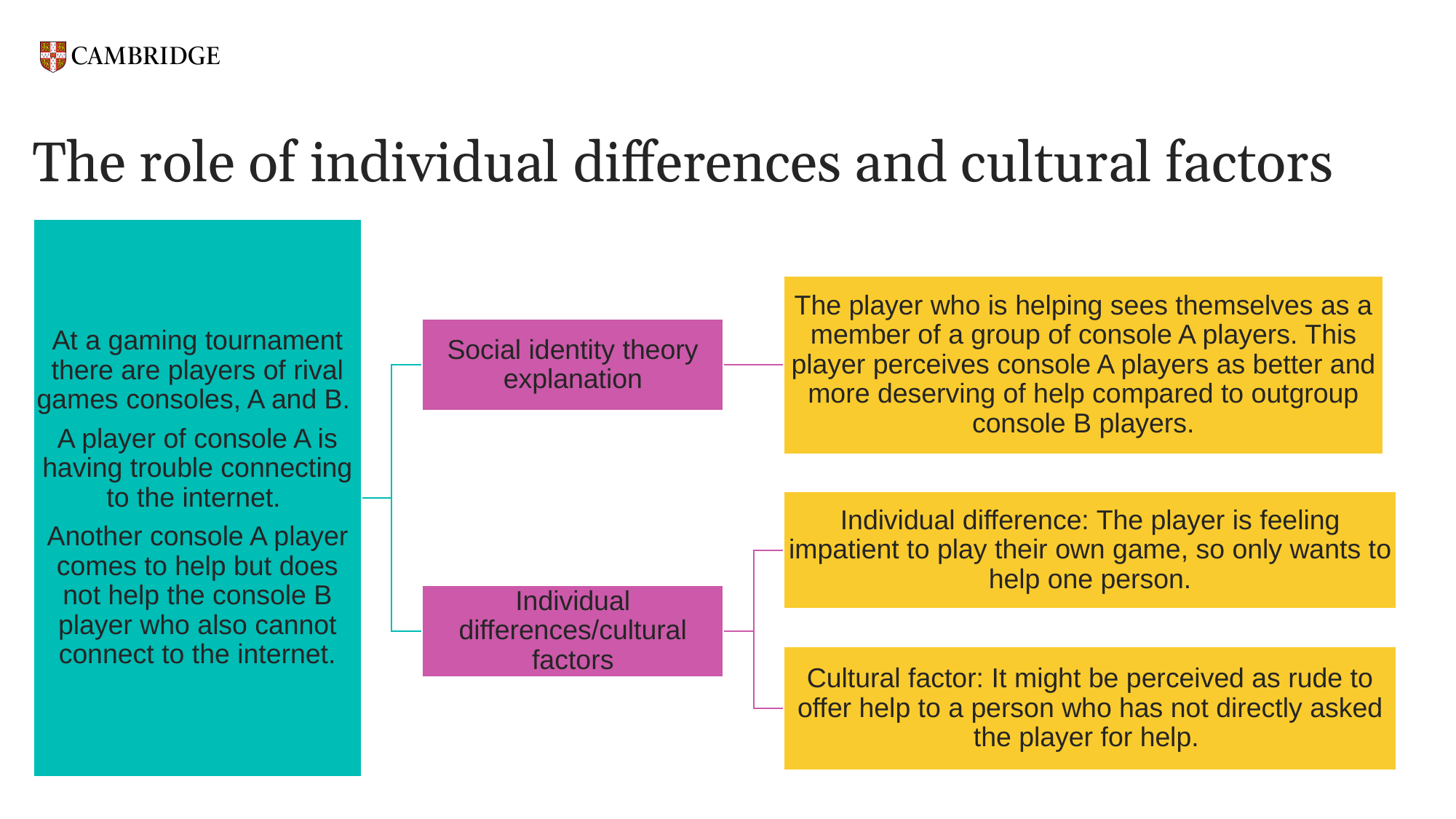

# The role of individual differences and cultural factors
At a gaming tournament there are players of rival games consoles, A and B.
A player of console A is having trouble connecting to the internet.
Another console A player comes to help but does not help the console B player who also cannot connect to the internet.
Social identity theory explanation
The player who is helping sees themselves as a member of a group of console A players. This player perceives console A players as better and more deserving of help compared to outgroup console B players.
Individual differences/cultural factors
Individual difference: The player is feeling impatient to play their own game, so only wants to help one person.
Cultural factor: It might be perceived as rude to offer help to a person who has not directly asked the player for help.